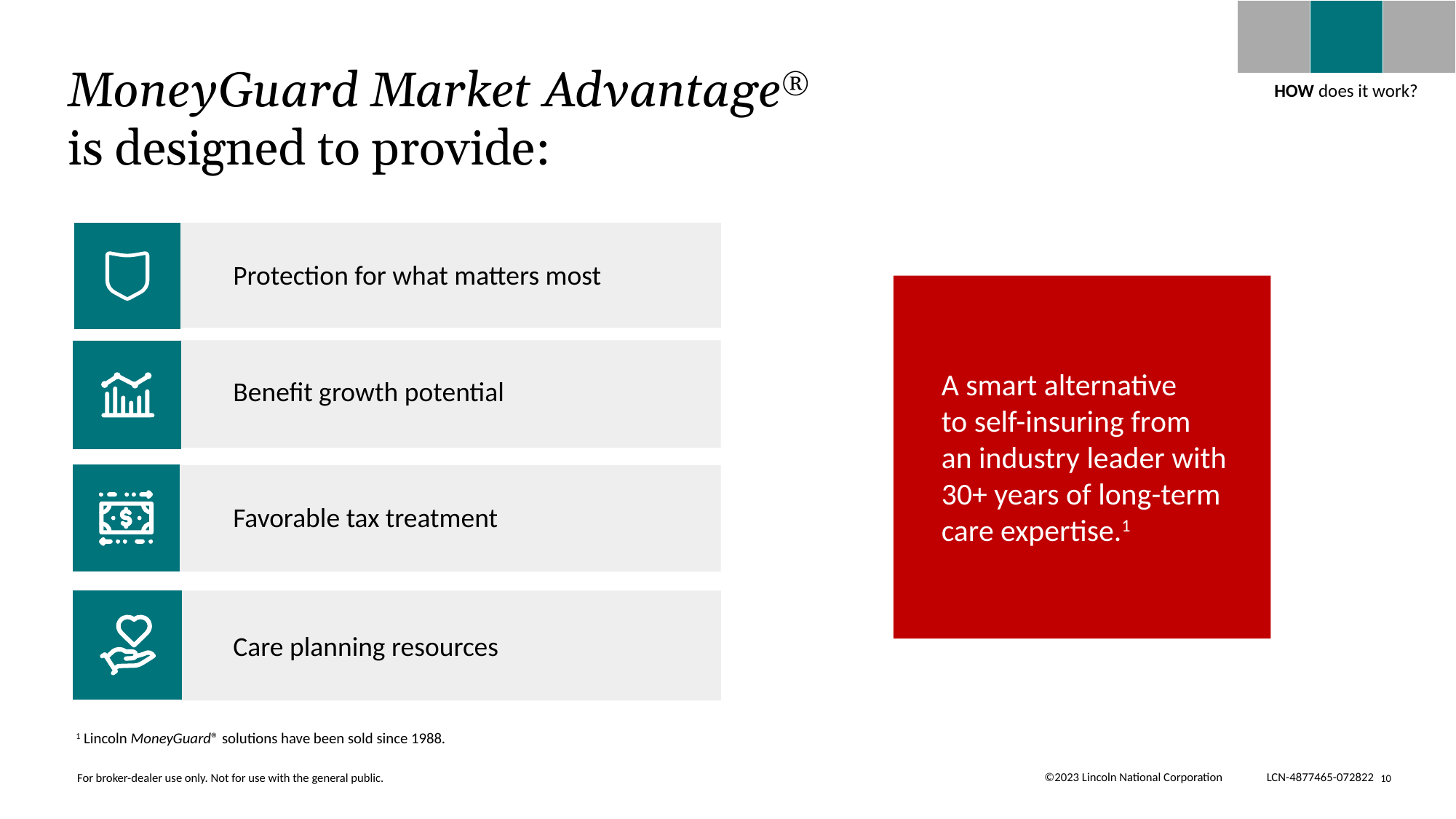

# MoneyGuard Market Advantage® is designed to provide:
HOW does it work?

Protection for what matters most

A smart alternative
to self-insuring from
an industry leader with
30+ years of long-term
care expertise.1
Benefit growth potential

Favorable tax treatment

Care planning resources
1 Lincoln MoneyGuard® solutions have been sold since 1988.